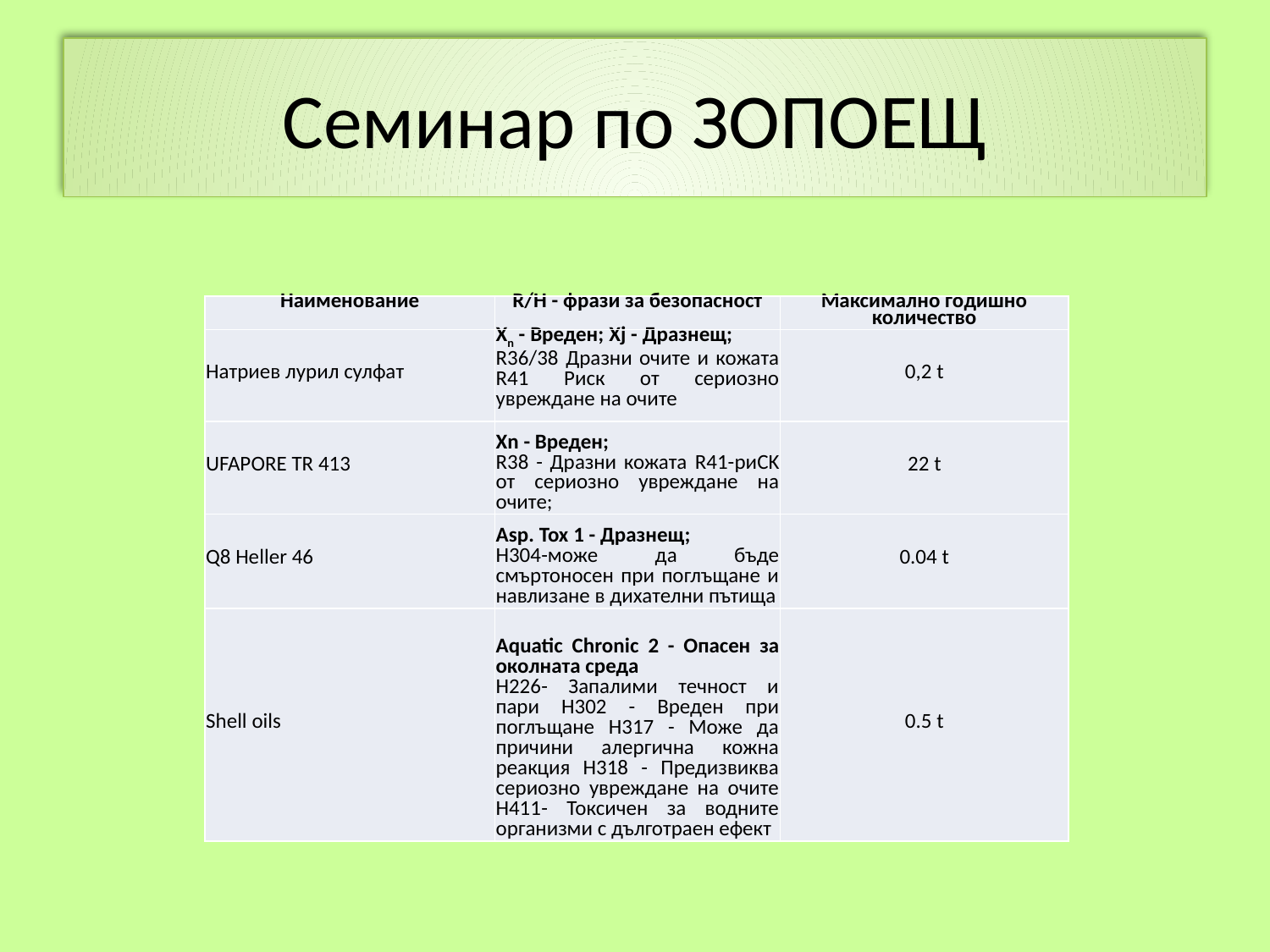

# Семинар по ЗОПОЕЩ
| Наименование | R/H - фрази за безопасност | Максимално годишно количество |
| --- | --- | --- |
| Натриев лурил сулфат | Xn - Вреден; Xj - Дразнещ; R36/38 Дразни очите и кожата R41 Риск от сериозно увреждане на очите | 0,2 t |
| UFAPORE TR 413 | Xn - Вреден; R38 - Дразни кожата R41-риck от сериозно увреждане на очите; | 22 t |
| Q8 Heller 46 | Asp. Tox 1 - Дразнещ; Н304-може да бъде смъртоносен при поглъщане и навлизане в дихателни пътища | 0.04 t |
| Shell oils | Aquatic Chronic 2 - Опасен за околната среда Н226- Запалими течност и пари Н302 - Вреден при поглъщане Н317 - Може да причини алергична кожна реакция Н318 - Предизвиква сериозно увреждане на очите Н411- Токсичен за водните организми с дълготраен ефект | 0.5 t |